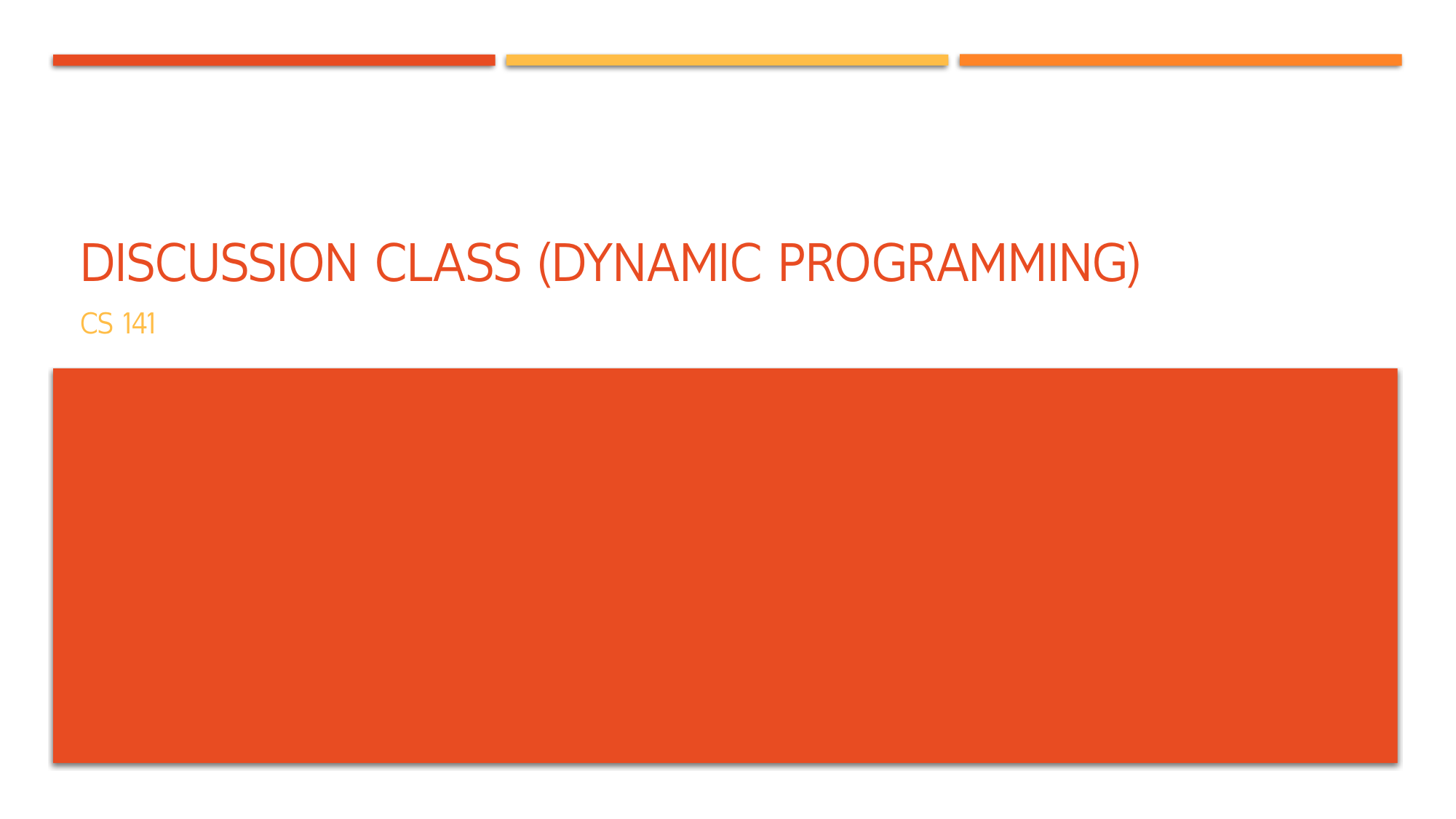

# Discussion Class (Dynamic Programming)
CS 141